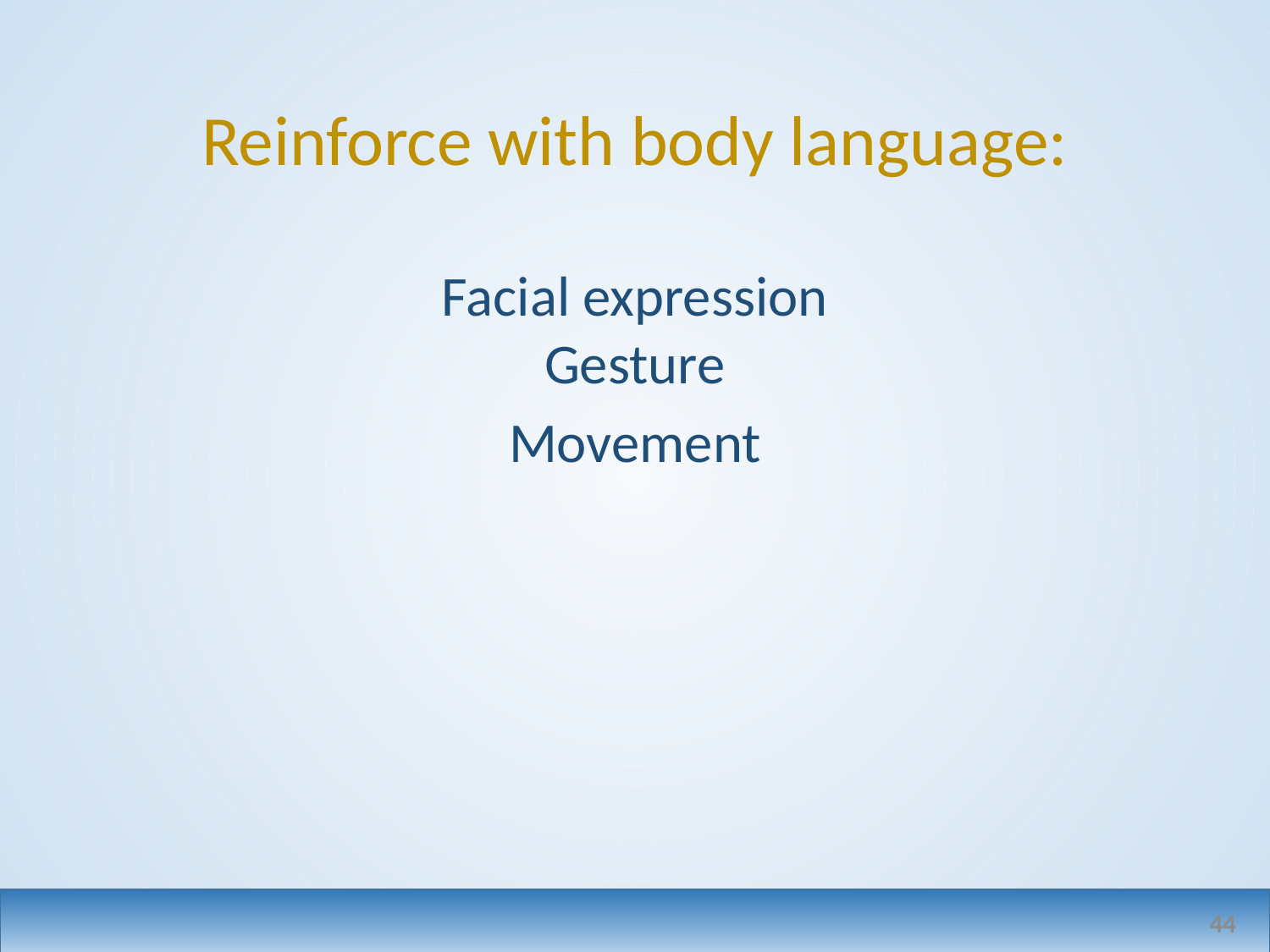

# Reinforce with body language:
Facial expression
Gesture
Movement
44